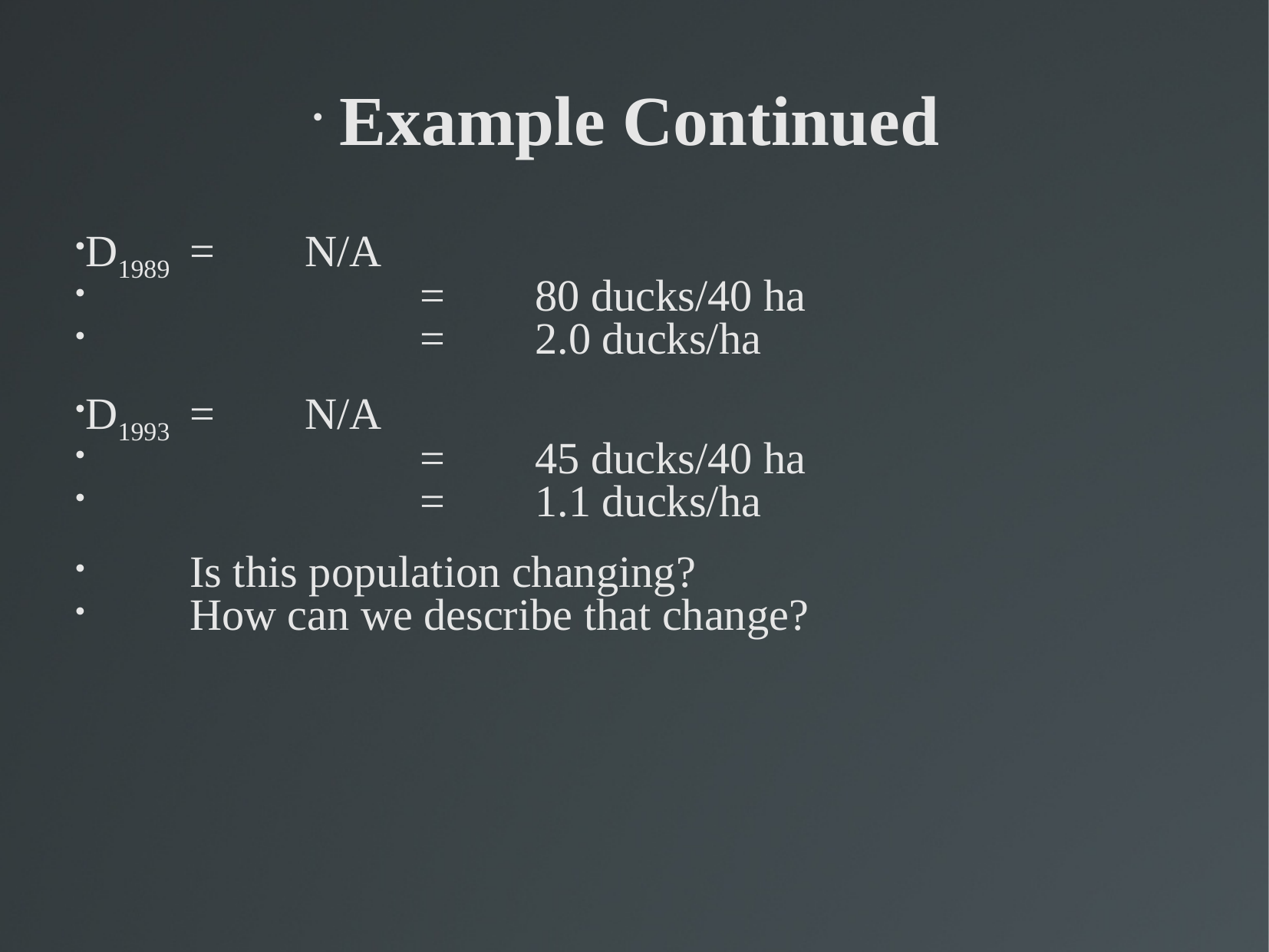

Example Continued
D1989	=	N/A
			=	80 ducks/40 ha
			=	2.0 ducks/ha

D1993	=	N/A
			=	45 ducks/40 ha
			=	1.1 ducks/ha

	Is this population changing?
	How can we describe that change?